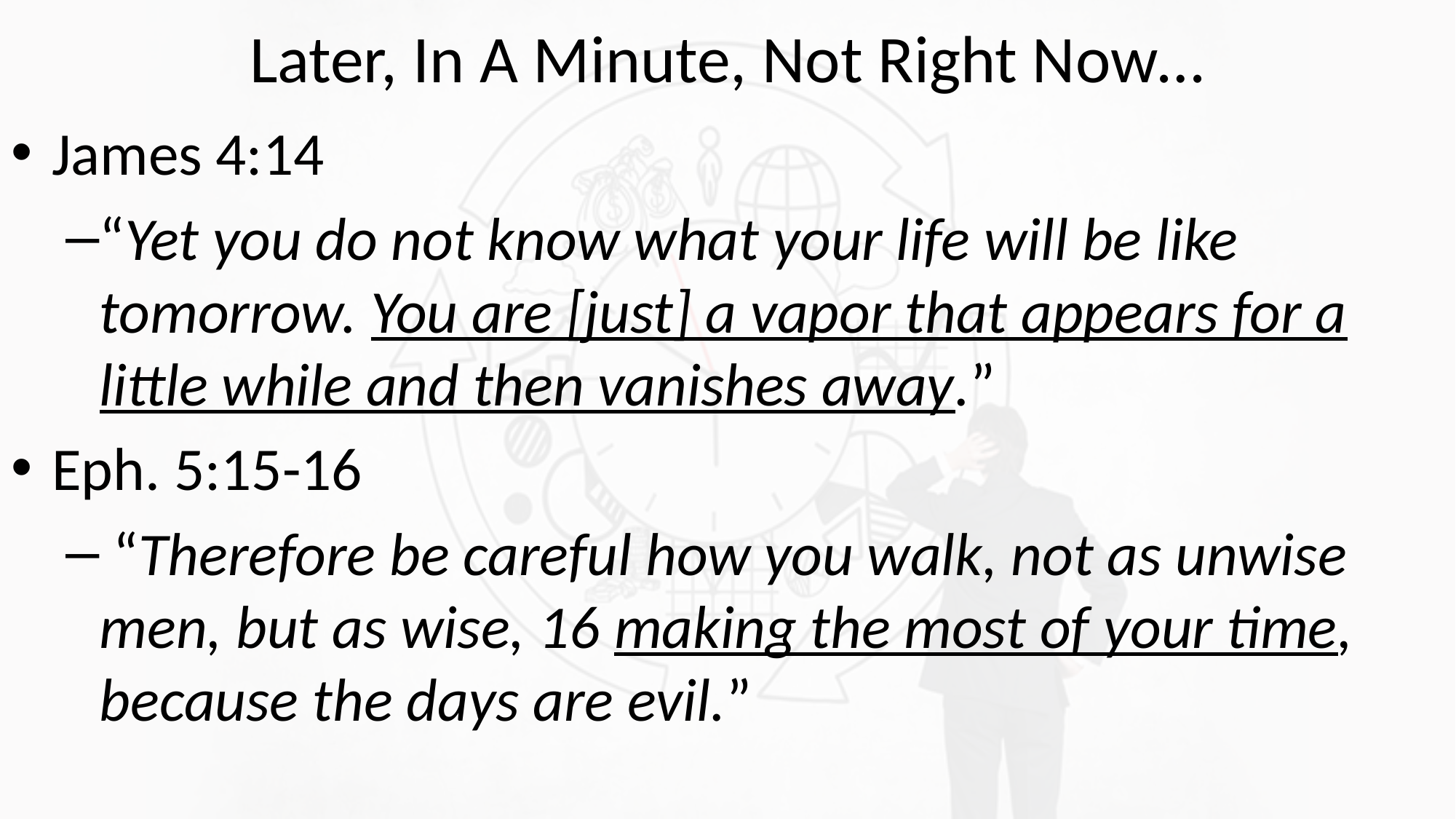

# Later, In A Minute, Not Right Now…
James 4:14
“Yet you do not know what your life will be like tomorrow. You are [just] a vapor that appears for a little while and then vanishes away.”
Eph. 5:15-16
 “Therefore be careful how you walk, not as unwise men, but as wise, 16 making the most of your time, because the days are evil.”